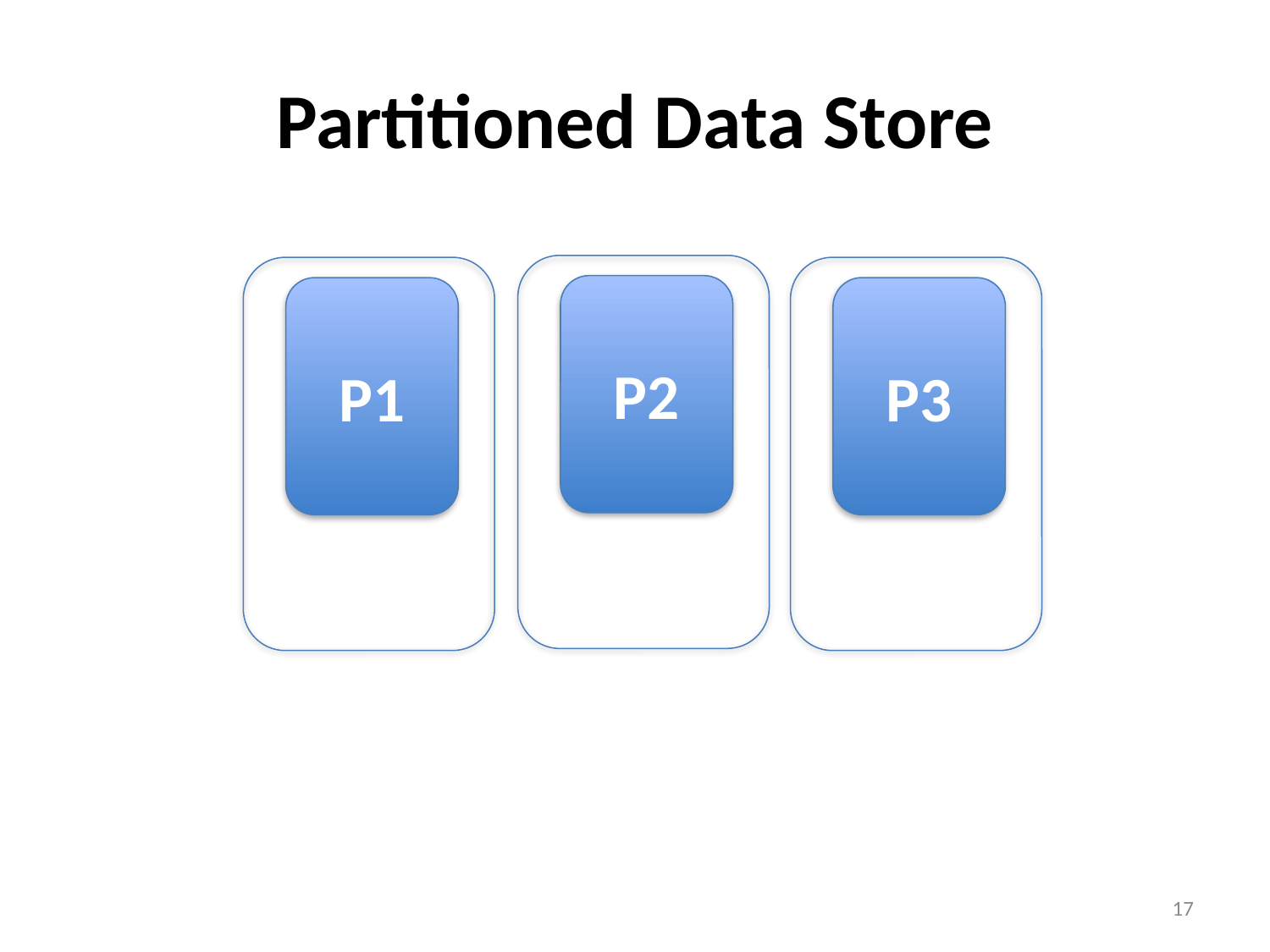

# Partitioned Data Store

P2
P1
P3
17